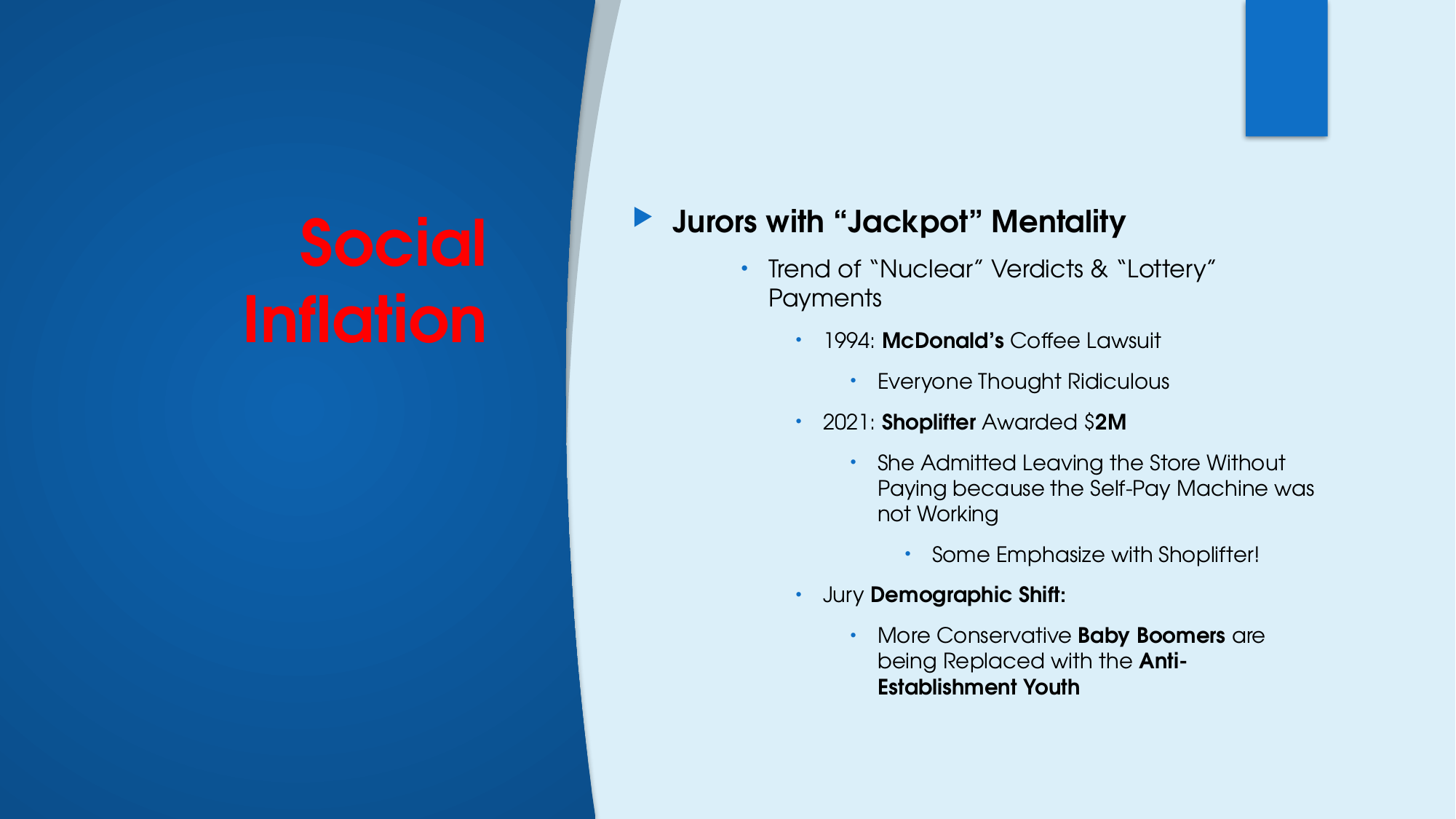

# Social Inflation
Jurors with “Jackpot” Mentality
Trend of “Nuclear” Verdicts & “Lottery” Payments
1994: McDonald’s Coffee Lawsuit
Everyone Thought Ridiculous
2021: Shoplifter Awarded $2M
She Admitted Leaving the Store Without Paying because the Self-Pay Machine was not Working
Some Emphasize with Shoplifter!
Jury Demographic Shift:
More Conservative Baby Boomers are being Replaced with the Anti-Establishment Youth